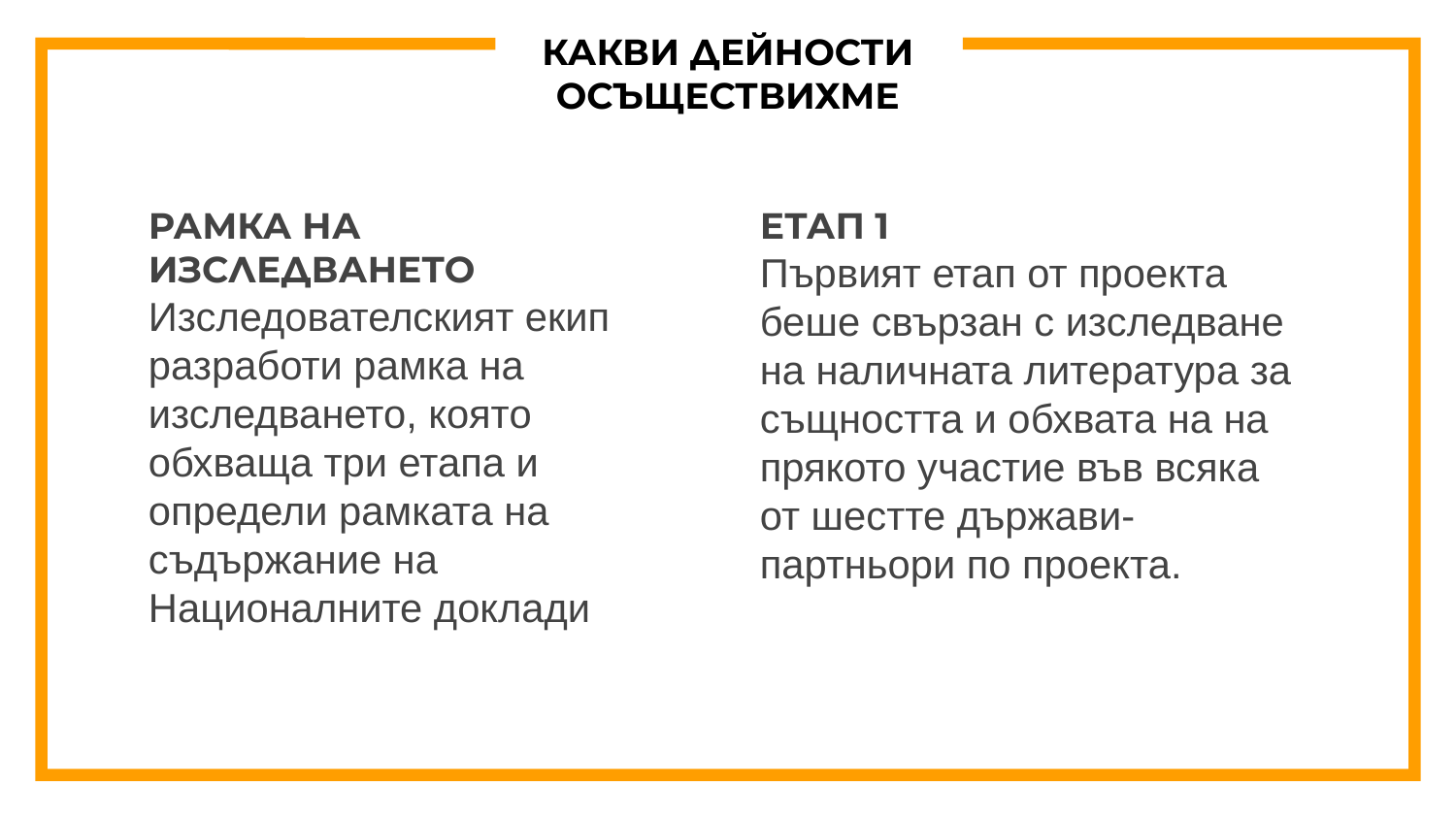

# КАКВИ ДЕЙНОСТИ ОСЪЩЕСТВИХМЕ
РАМКА НА ИЗСЛЕДВАНЕТО
Изследователският екип разработи рамка на изследването, която обхваща три етапа и определи рамката на съдържание на Националните доклади
ЕТАП 1
Първият етап от проекта беше свързан с изследване на наличната литература за същността и обхвата на на прякото участие във всяка от шестте държави-партньори по проекта.